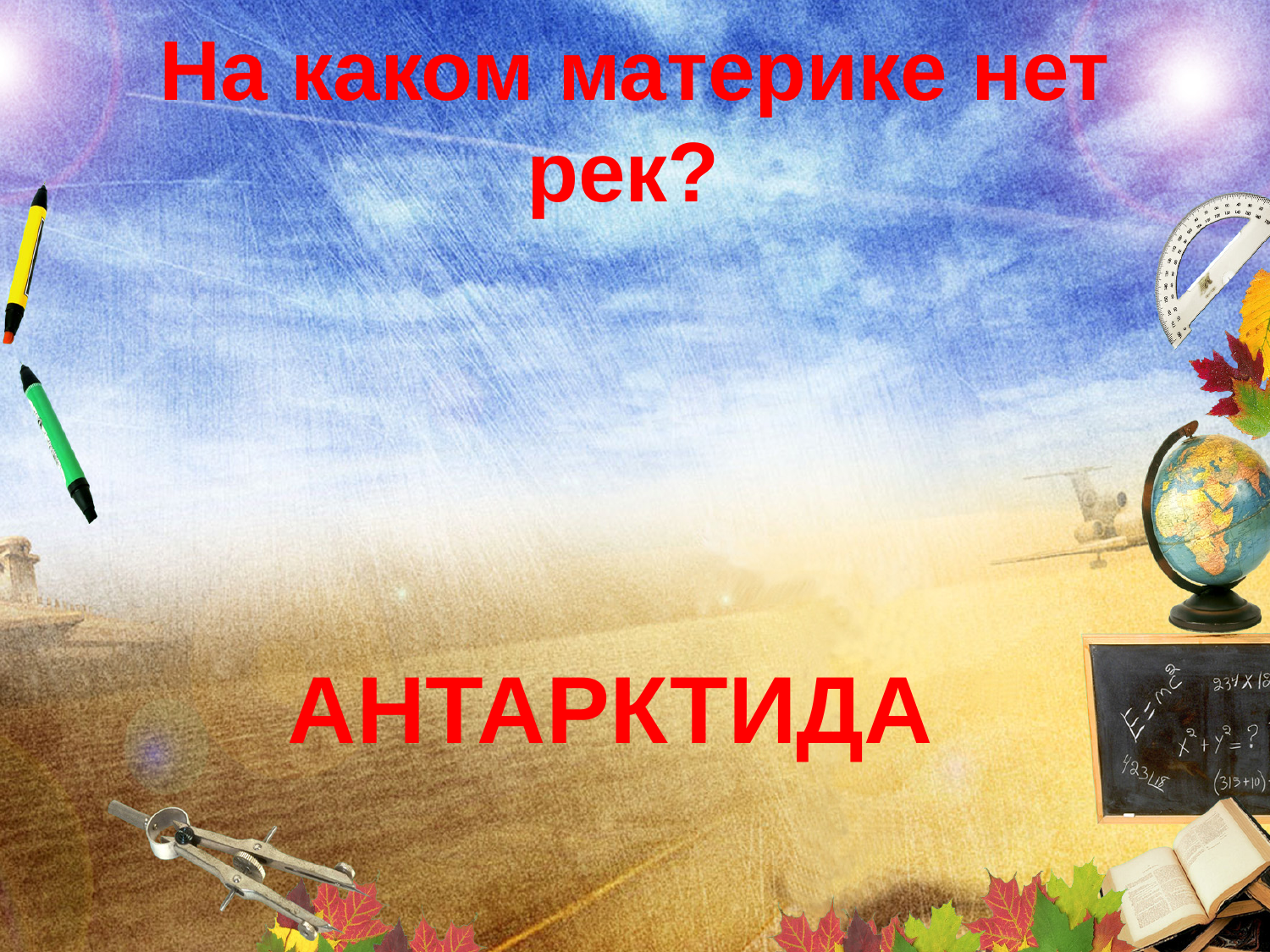

# На каком материке нет рек?
АНТАРКТИДА